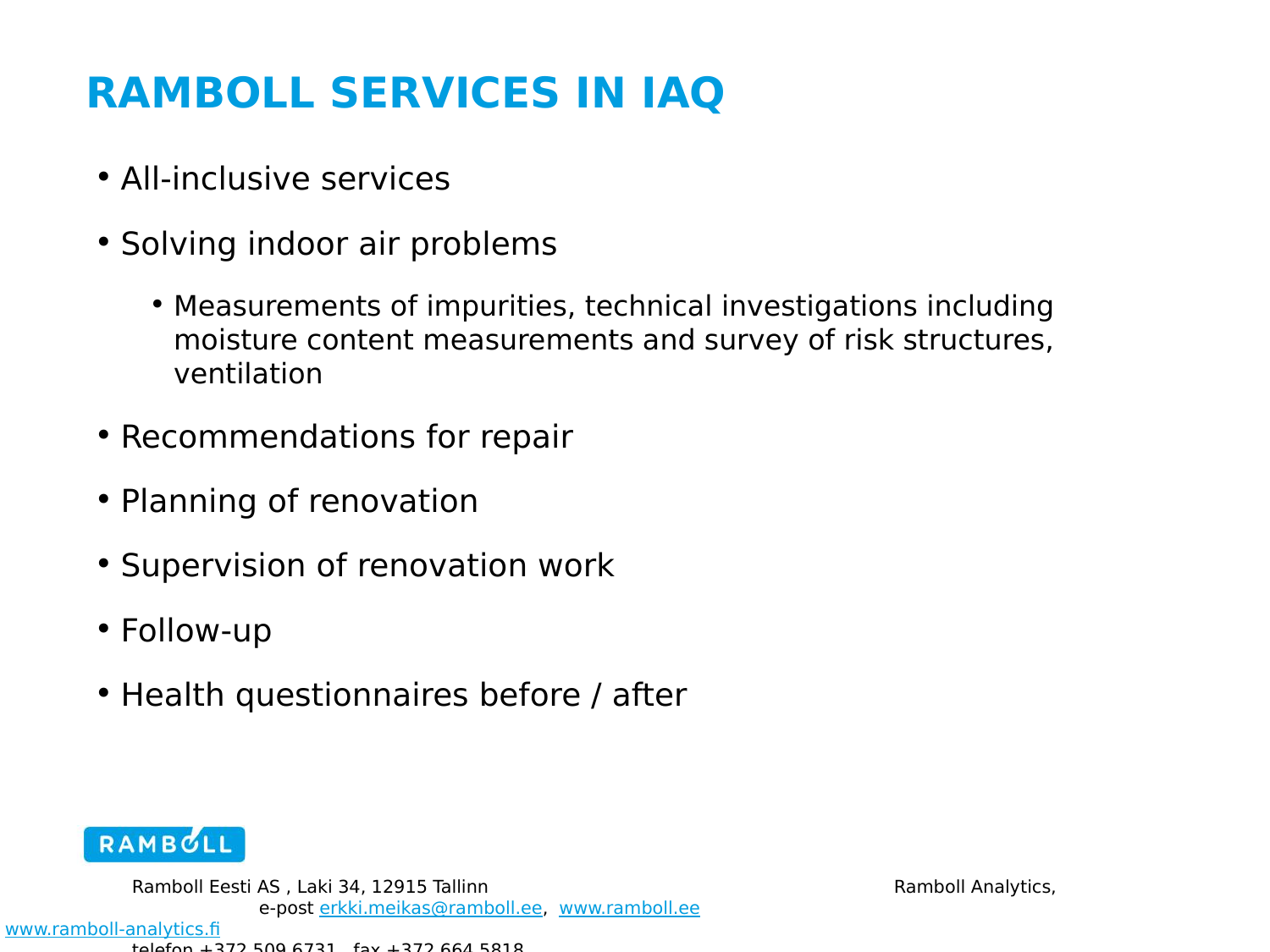

# Ramboll services in iAQ
All-inclusive services
Solving indoor air problems
Measurements of impurities, technical investigations including moisture content measurements and survey of risk structures, ventilation
Recommendations for repair
Planning of renovation
Supervision of renovation work
Follow-up
Health questionnaires before / after